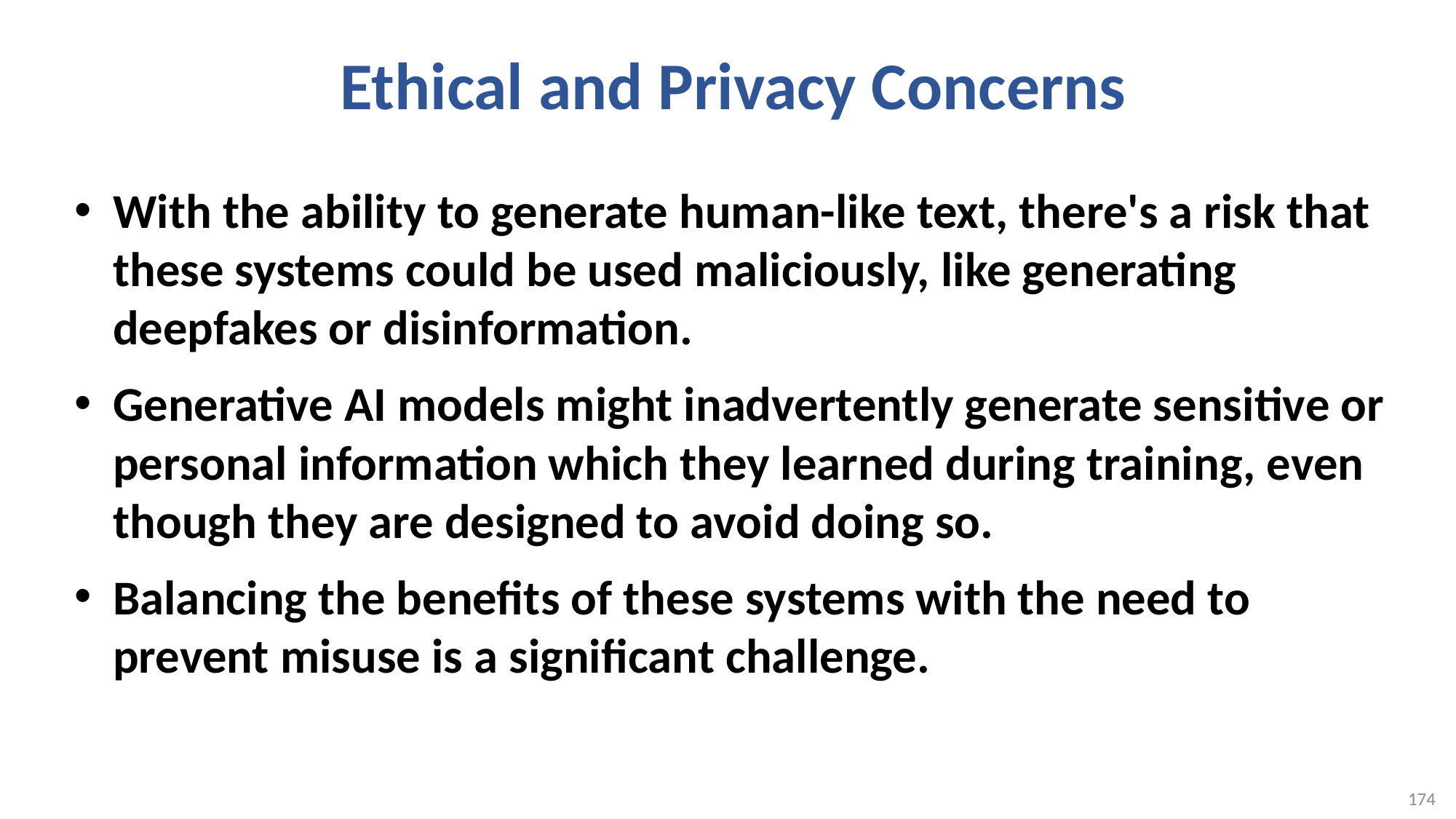

# Ethical and Privacy Concerns
With the ability to generate human-like text, there's a risk that these systems could be used maliciously, like generating deepfakes or disinformation.
Generative AI models might inadvertently generate sensitive or personal information which they learned during training, even though they are designed to avoid doing so.
Balancing the benefits of these systems with the need to prevent misuse is a significant challenge.
174